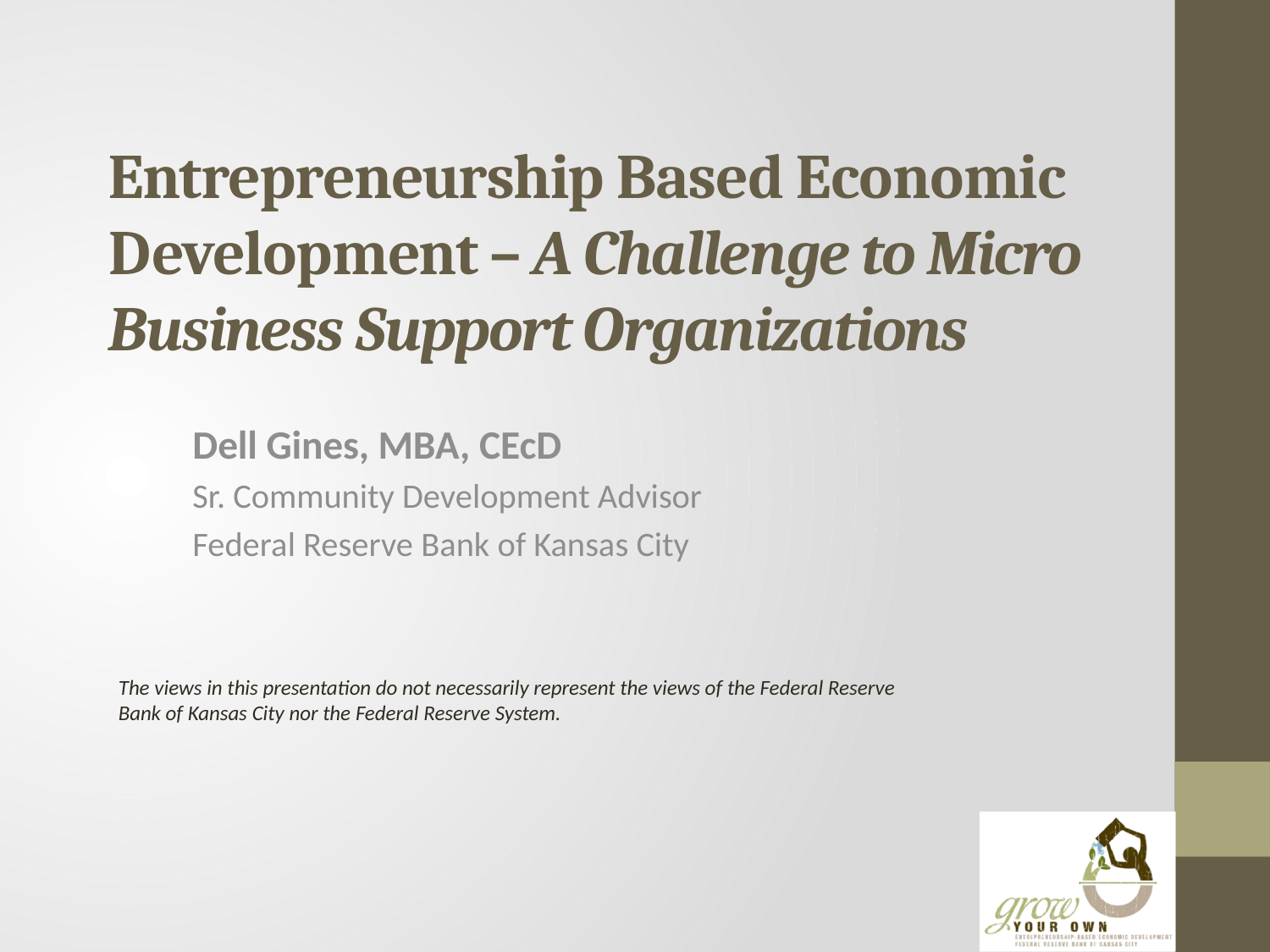

# Entrepreneurship Based Economic Development – A Challenge to Micro Business Support Organizations
Dell Gines, MBA, CEcD
Sr. Community Development Advisor
Federal Reserve Bank of Kansas City

The views in this presentation do not necessarily represent the views of the Federal Reserve Bank of Kansas City nor the Federal Reserve System.